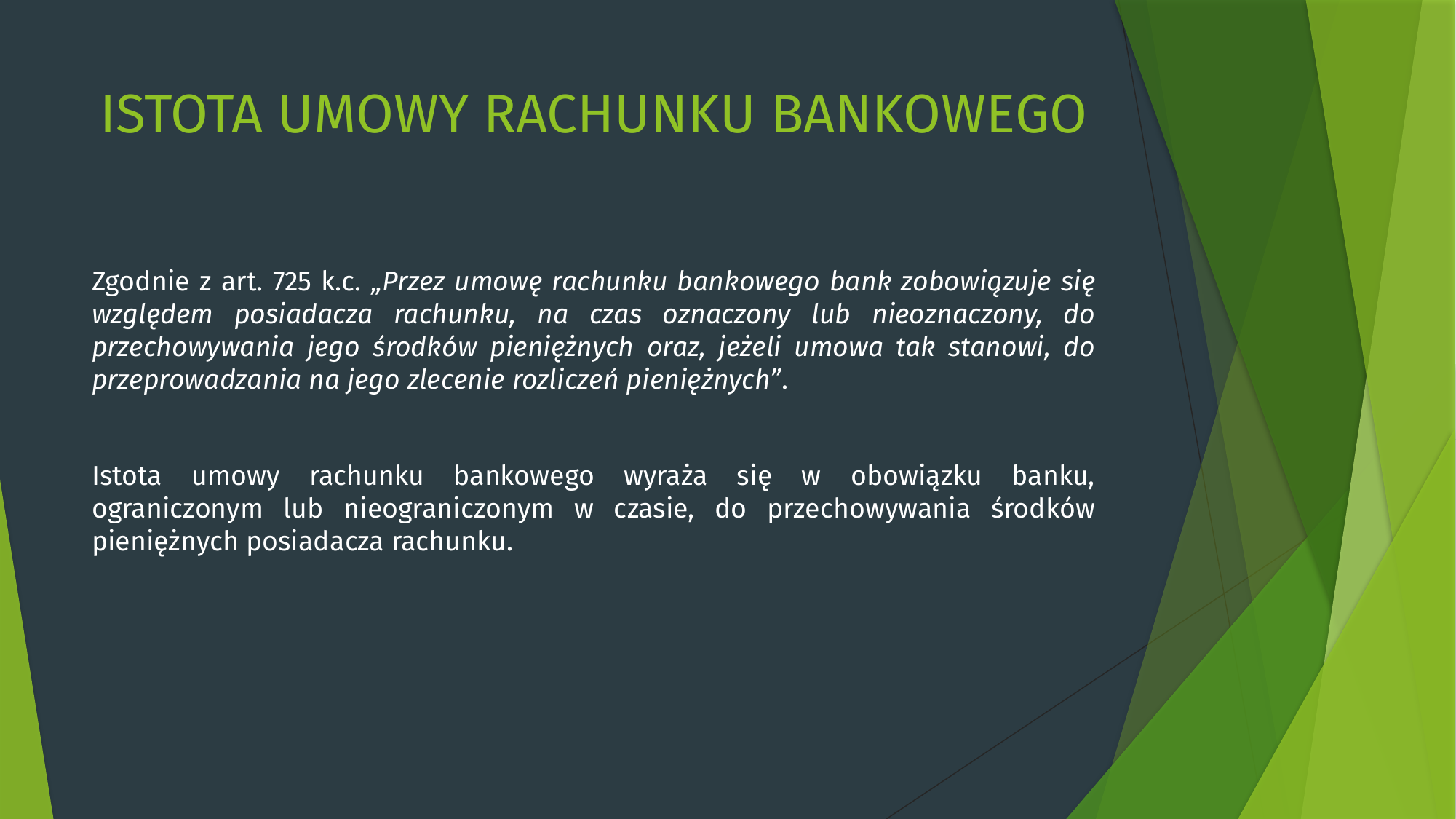

# ISTOTA UMOWY RACHUNKU BANKOWEGO
Zgodnie z art. 725 k.c. „Przez umowę rachunku bankowego bank zobowiązuje się względem posiadacza rachunku, na czas oznaczony lub nieoznaczony, do przechowywania jego środków pieniężnych oraz, jeżeli umowa tak stanowi, do przeprowadzania na jego zlecenie rozliczeń pieniężnych”.

Istota umowy rachunku bankowego wyraża się w obowiązku banku, ograniczonym lub nieograniczonym w czasie, do przechowywania środków pieniężnych posiadacza rachunku.